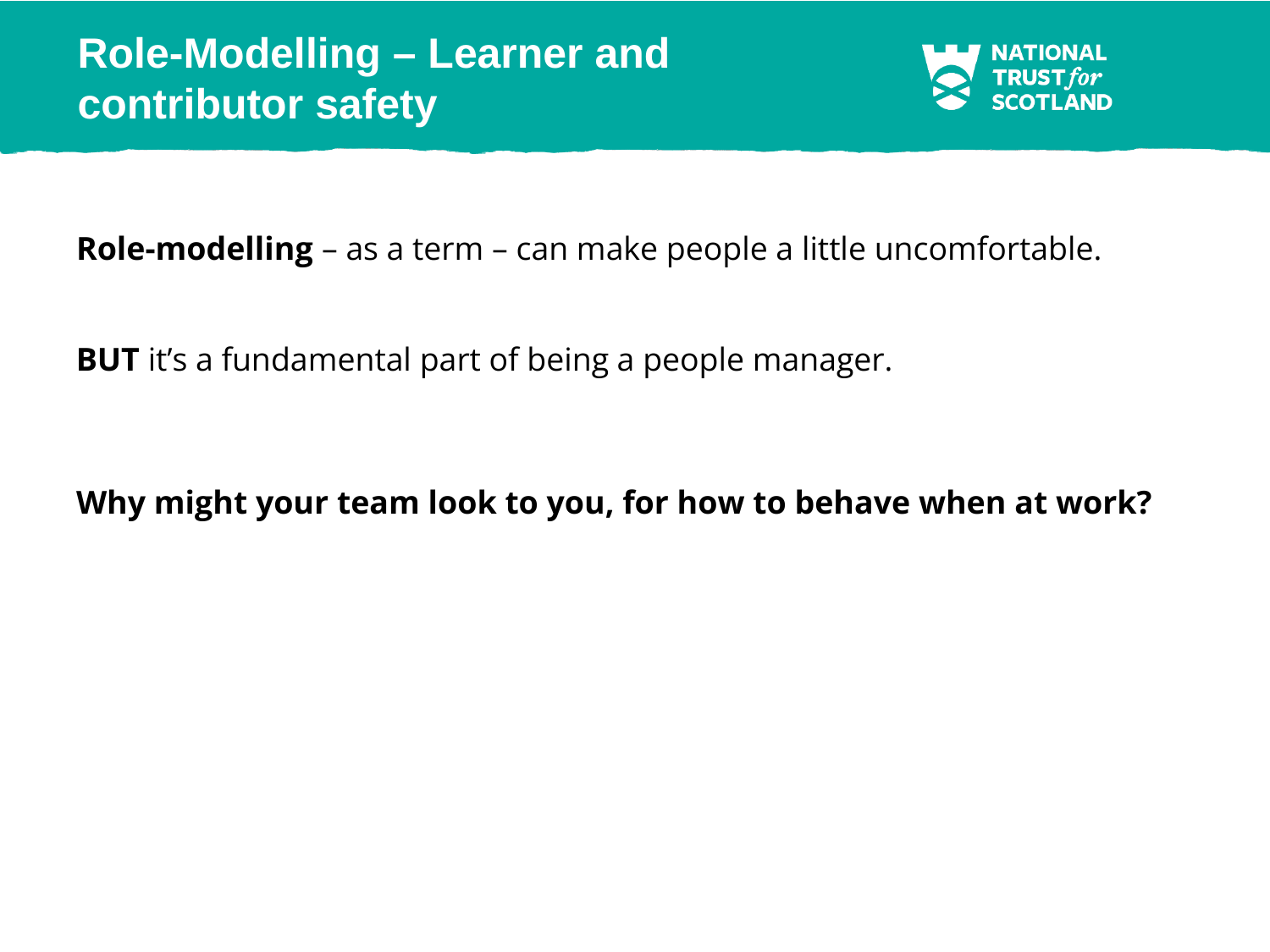

Role-Modelling – Learner and contributor safety
Role-modelling – as a term – can make people a little uncomfortable.
BUT it’s a fundamental part of being a people manager.
Why might your team look to you, for how to behave when at work?